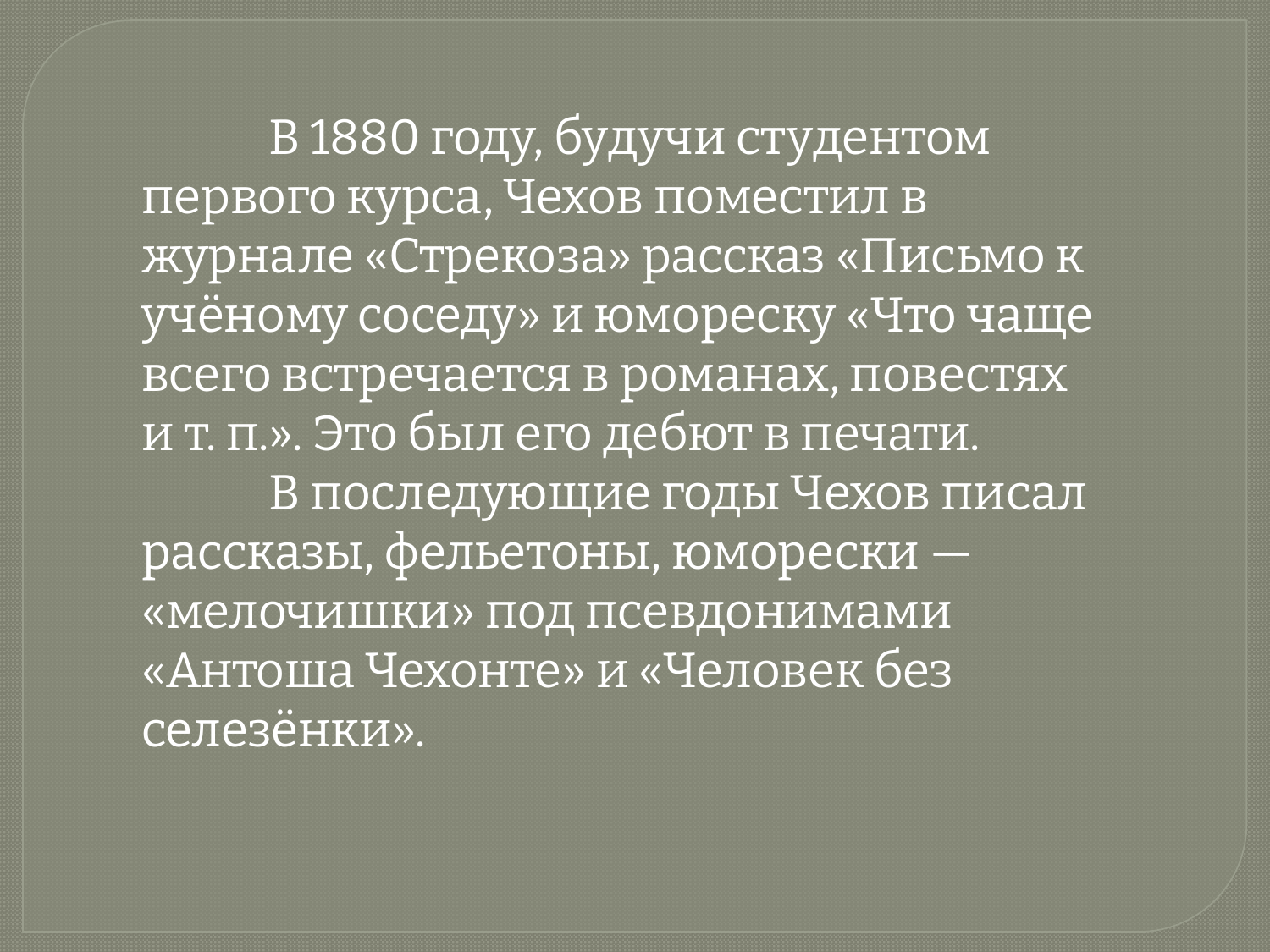

В 1880 году, будучи студентом первого курса, Чехов поместил в журнале «Стрекоза» рассказ «Письмо к учёному соседу» и юмореску «Что чаще всего встречается в романах, повестях и т. п.». Это был его дебют в печати.
	В последующие годы Чехов писал рассказы, фельетоны, юморески — «мелочишки» под псевдонимами «Антоша Чехонте» и «Человек без селезёнки».